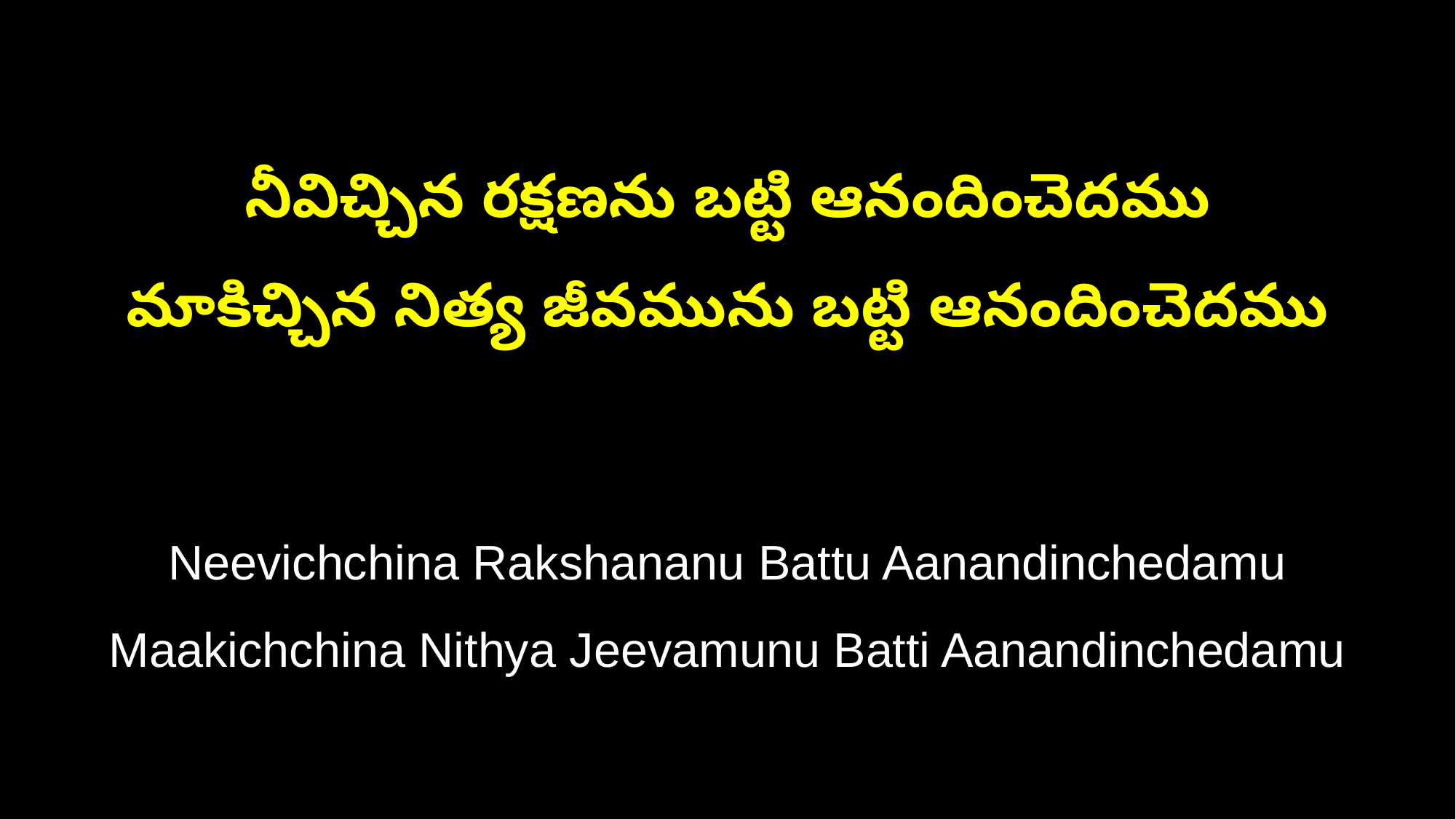

నీవిచ్చిన రక్షణను బట్టి ఆనందించెదము
మాకిచ్చిన నిత్య జీవమును బట్టి ఆనందించెదము
Neevichchina Rakshananu Battu Aanandinchedamu
Maakichchina Nithya Jeevamunu Batti Aanandinchedamu